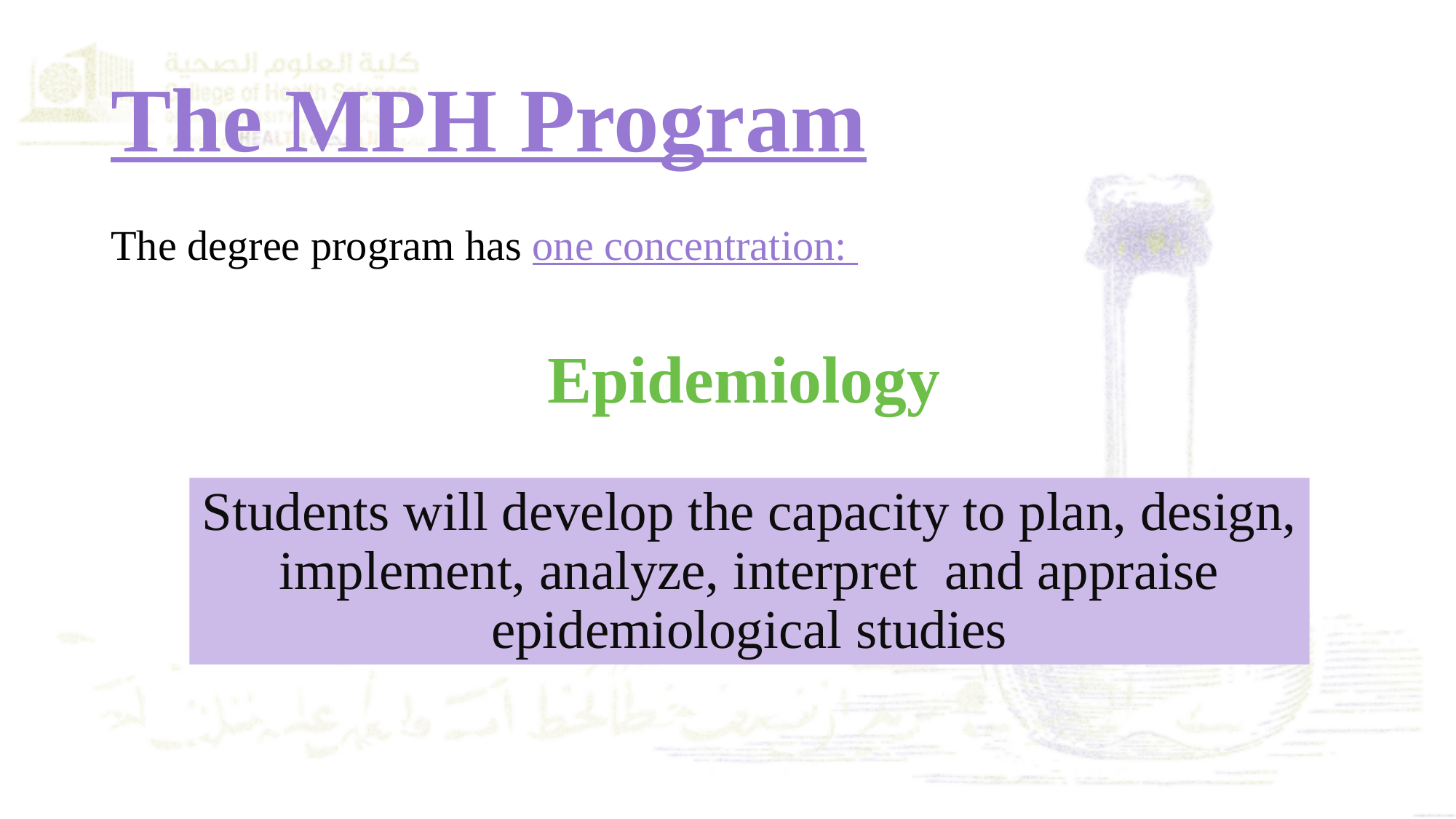

# The MPH Program
The degree program has one concentration:

				Epidemiology

Students will develop the capacity to plan, design, implement, analyze, interpret  and appraise epidemiological studies